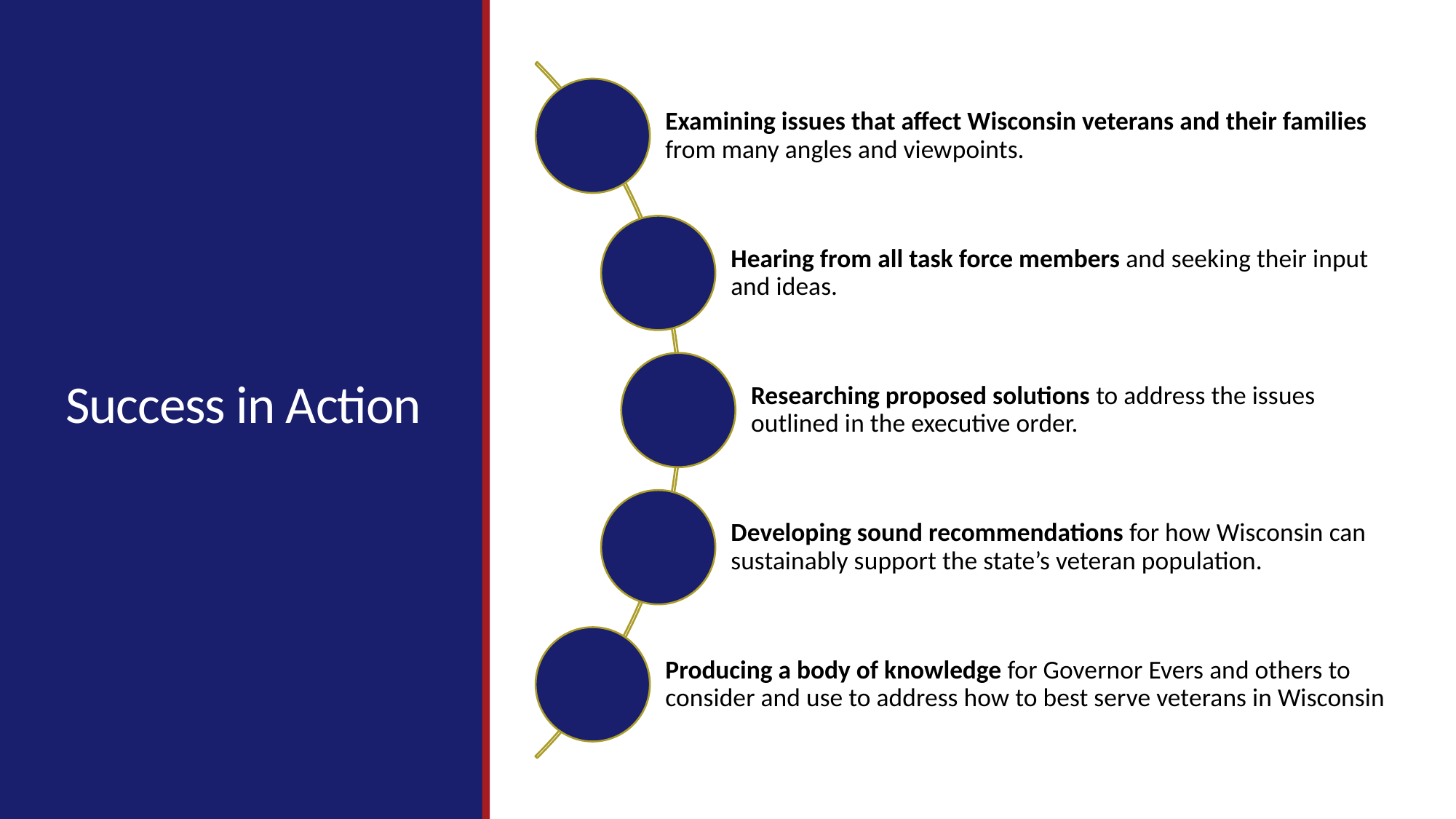

# Success in Action
Examining issues that affect Wisconsin veterans and their families from many angles and viewpoints.
Hearing from all task force members and seeking their input and ideas.
Researching proposed solutions to address the issues outlined in the executive order.
Developing sound recommendations for how Wisconsin can sustainably support the state’s veteran population.
Producing a body of knowledge for Governor Evers and others to consider and use to address how to best serve veterans in Wisconsin.